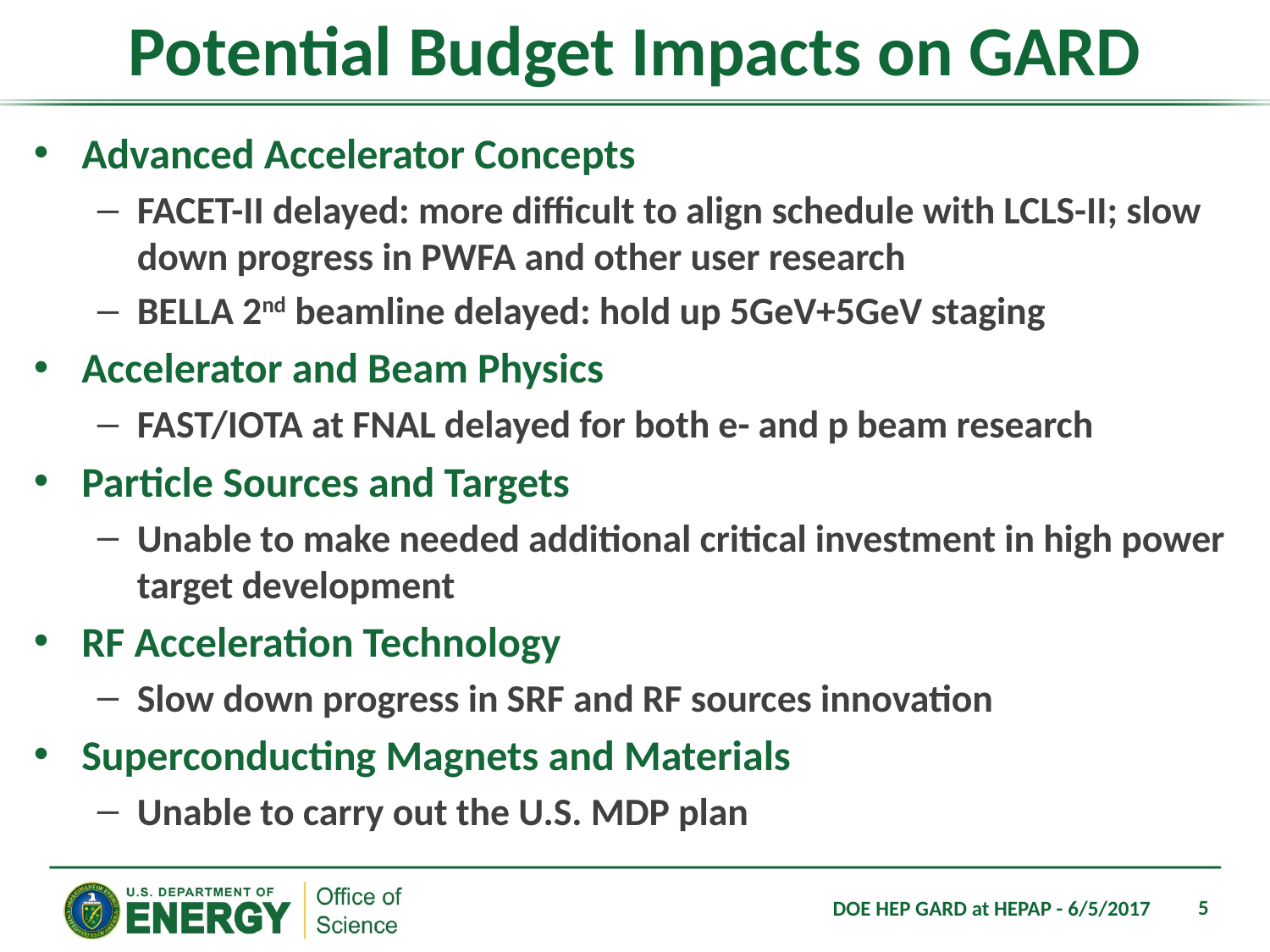

# Potential Budget Impacts on GARD
Advanced Accelerator Concepts
FACET-II delayed: more difficult to align schedule with LCLS-II; slow down progress in PWFA and other user research
BELLA 2nd beamline delayed: hold up 5GeV+5GeV staging
Accelerator and Beam Physics
FAST/IOTA at FNAL delayed for both e- and p beam research
Particle Sources and Targets
Unable to make needed additional critical investment in high power target development
RF Acceleration Technology
Slow down progress in SRF and RF sources innovation
Superconducting Magnets and Materials
Unable to carry out the U.S. MDP plan

5
DOE HEP GARD at HEPAP - 6/5/2017